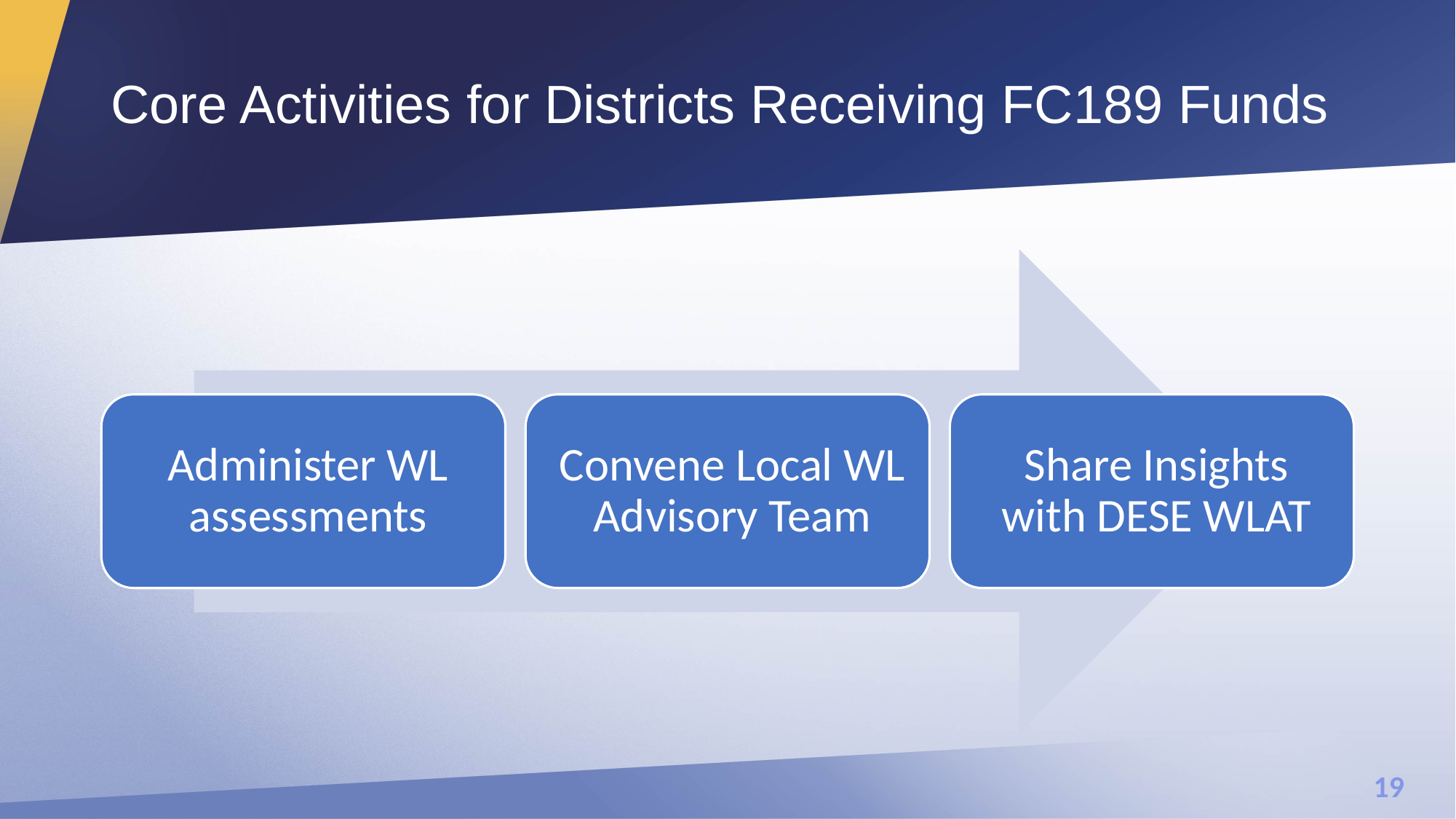

# Core Activities for Districts Receiving FC189 Funds
Administer WL assessments
Convene Local WL Advisory Team
Share Insights with DESE WLAT